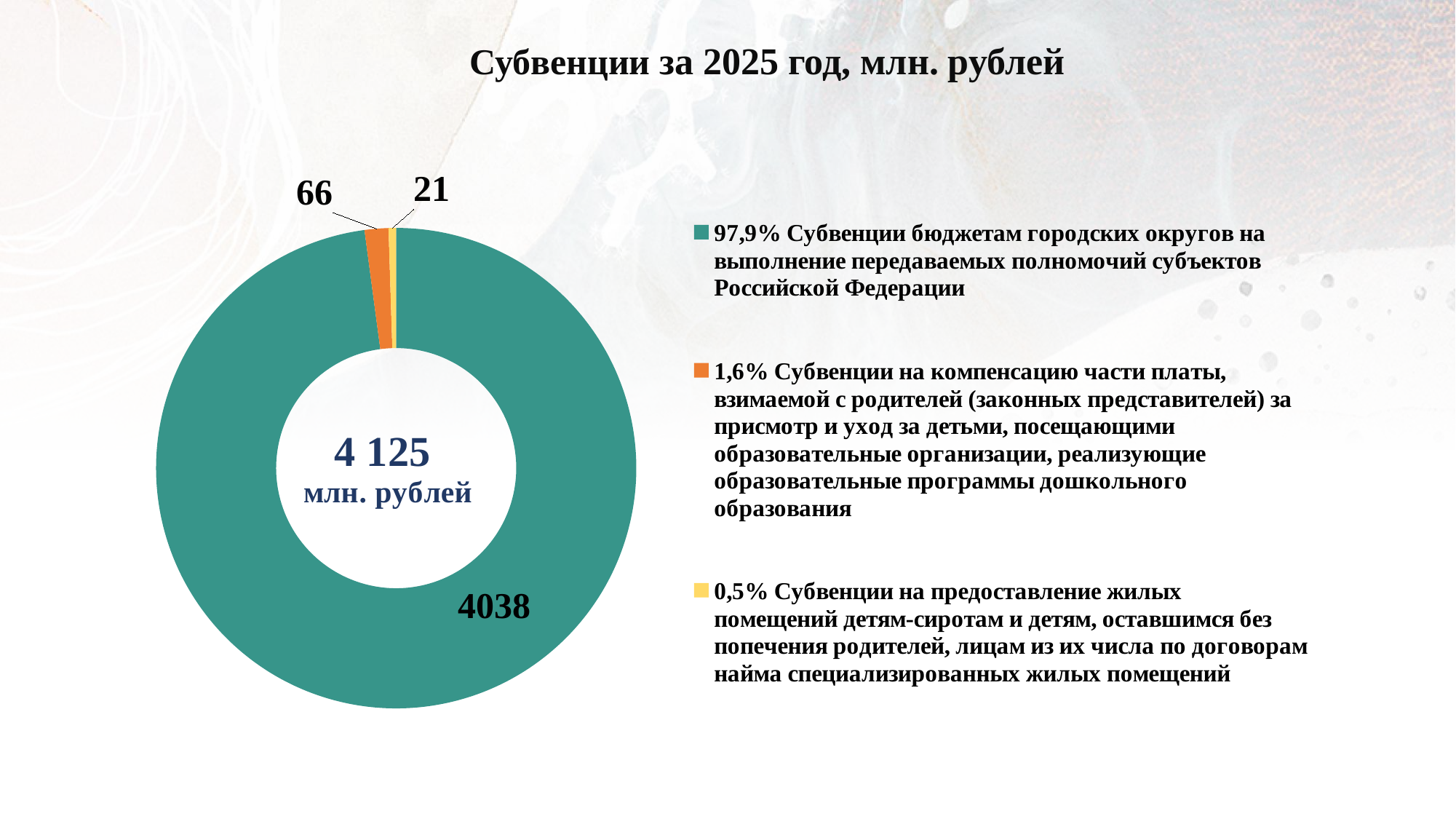

# Субвенции за 2025 год, млн. рублей

### Chart

| Category | Субвенции 2025 |
|---|---|
| 97,9% Субвенции бюджетам городских округов на выполнение передаваемых полномочий субъектов Российской Федерации | 4038.0 |
| 1,6% Субвенции на компенсацию части платы, взимаемой с родителей (законных представителей) за присмотр и уход за детьми, посещающими образовательные организации, реализующие образовательные программы дошкольного образования | 66.0 |
| 0,5% Субвенции на предоставление жилых помещений детям-сиротам и детям, оставшимся без попечения родителей, лицам из их числа по договорам найма специализированных жилых помещений | 21.0 |